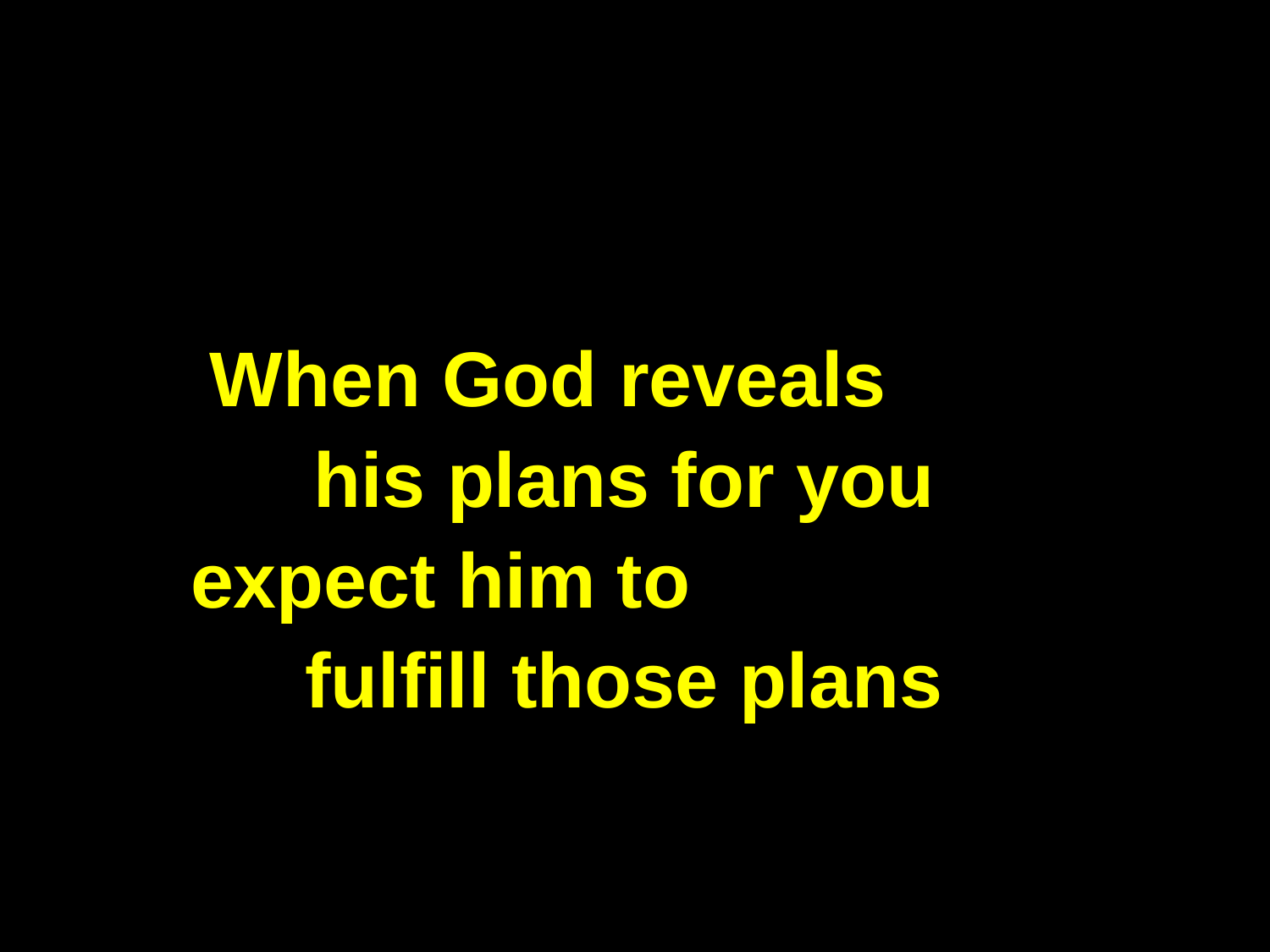

When God reveals        his plans for you
expect him to                  fulfill those plans